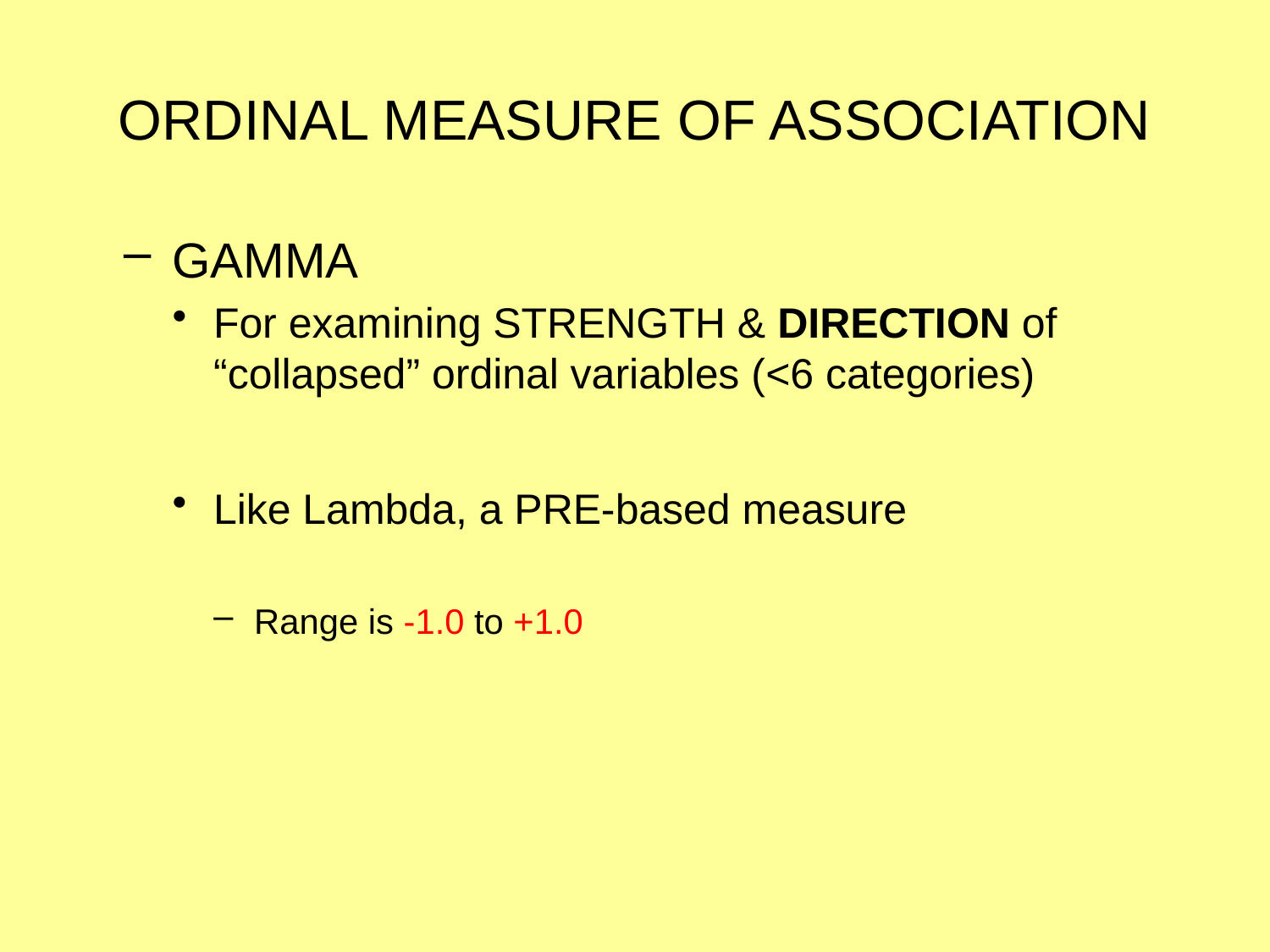

# ORDINAL MEASURE OF ASSOCIATION
GAMMA
For examining STRENGTH & DIRECTION of “collapsed” ordinal variables (<6 categories)

Like Lambda, a PRE-based measure

Range is -1.0 to +1.0